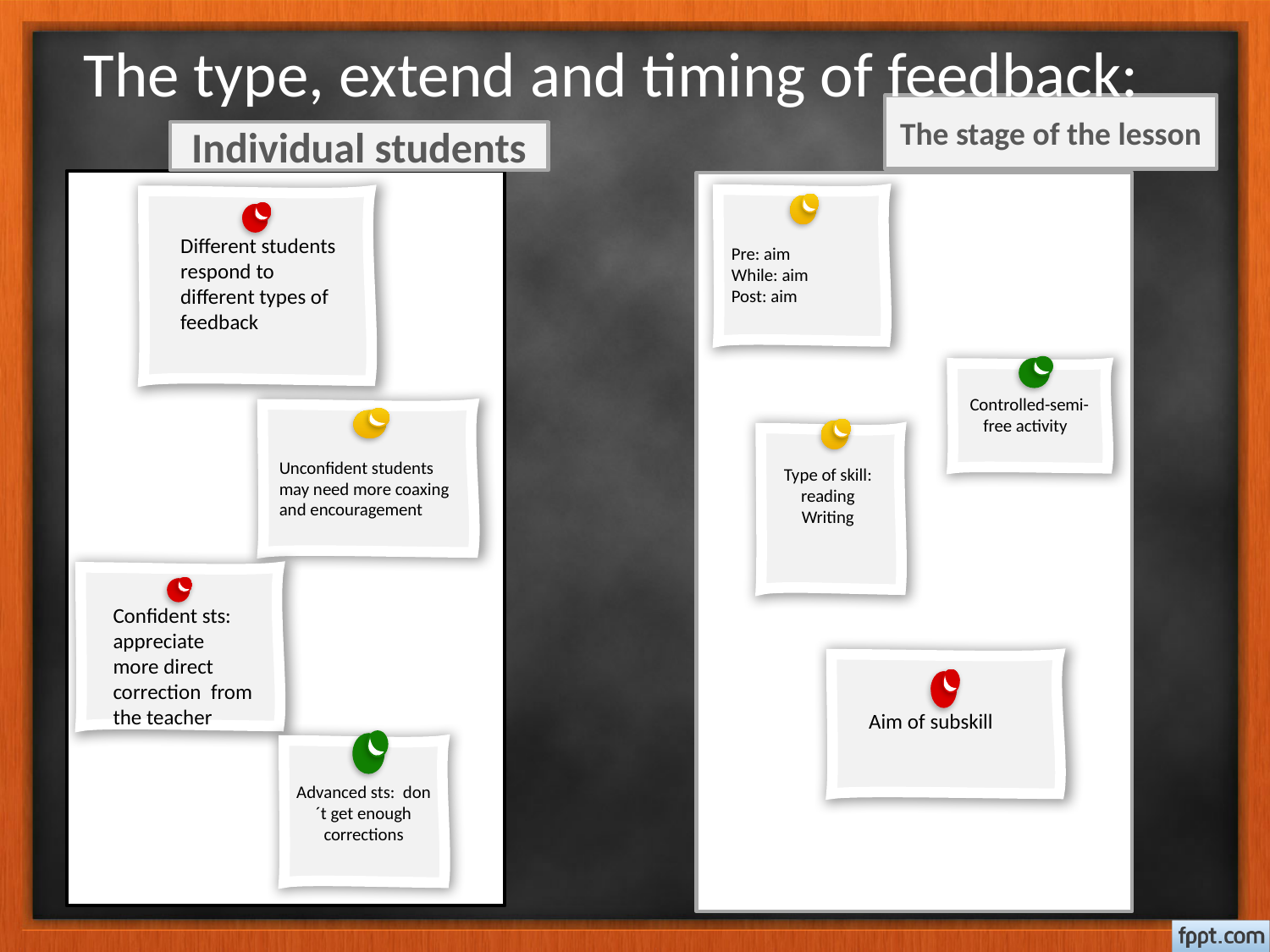

# The type, extend and timing of feedback:
The stage of the lesson
Individual students

Pre: aim
While: aim
Post: aim

Different students respond to different types of feedback

Controlled-semi-free activity

Unconfident students may need more coaxing and encouragement

Type of skill: reading
Writing

Confident sts: appreciate more direct  correction  from the teacher

Aim of subskill

Advanced sts:  don´t get enough corrections